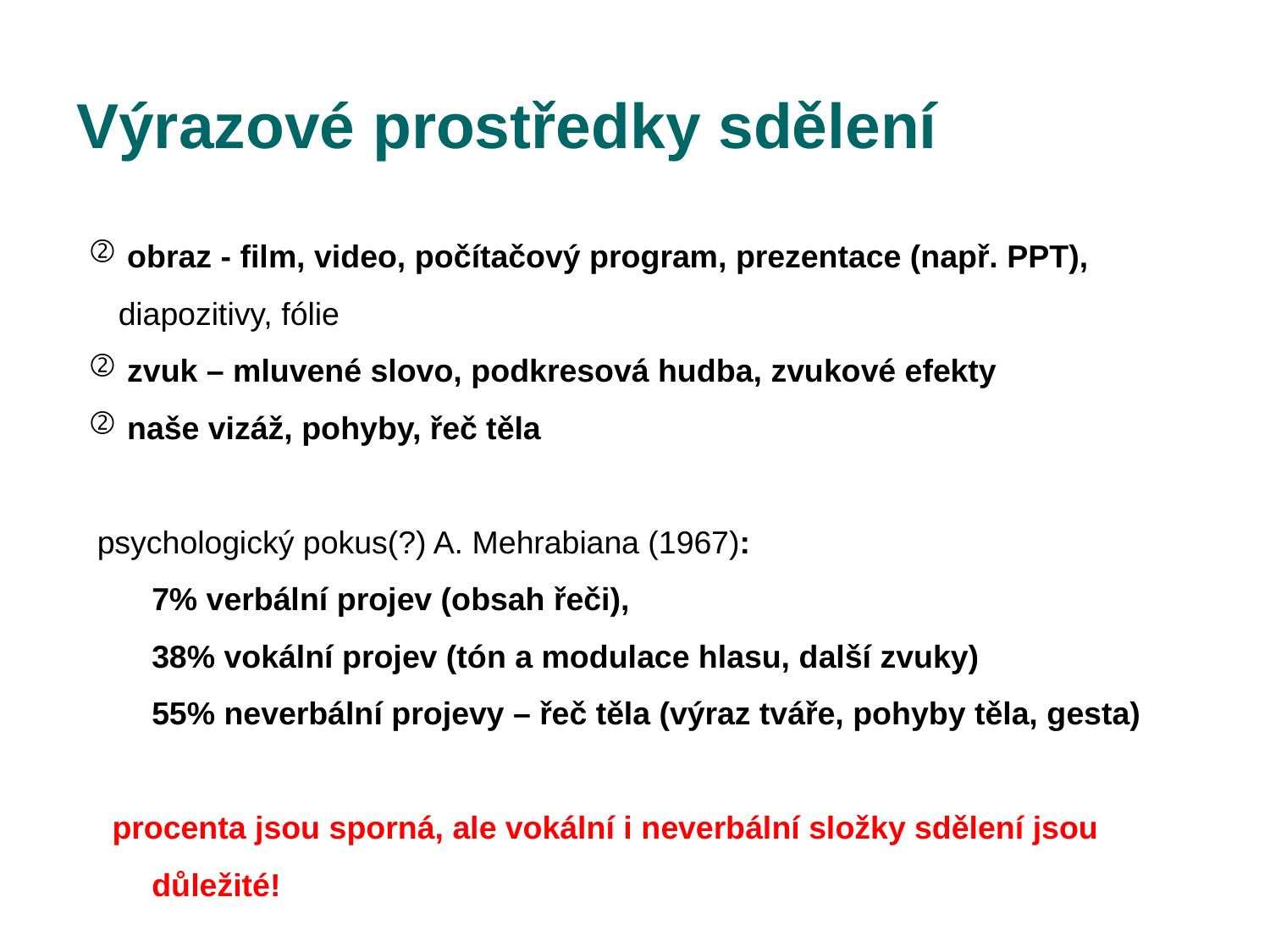

Výrazové prostředky sdělení
 obraz - film, video, počítačový program, prezentace (např. PPT), 	diapozitivy, fólie
 zvuk – mluvené slovo, podkresová hudba, zvukové efekty
 naše vizáž, pohyby, řeč těla

 psychologický pokus(?) A. Mehrabiana (1967):
7% verbální projev (obsah řeči),
38% vokální projev (tón a modulace hlasu, další zvuky)
55% neverbální projevy – řeč těla (výraz tváře, pohyby těla, gesta)

procenta jsou sporná, ale vokální i neverbální složky sdělení jsou důležité!